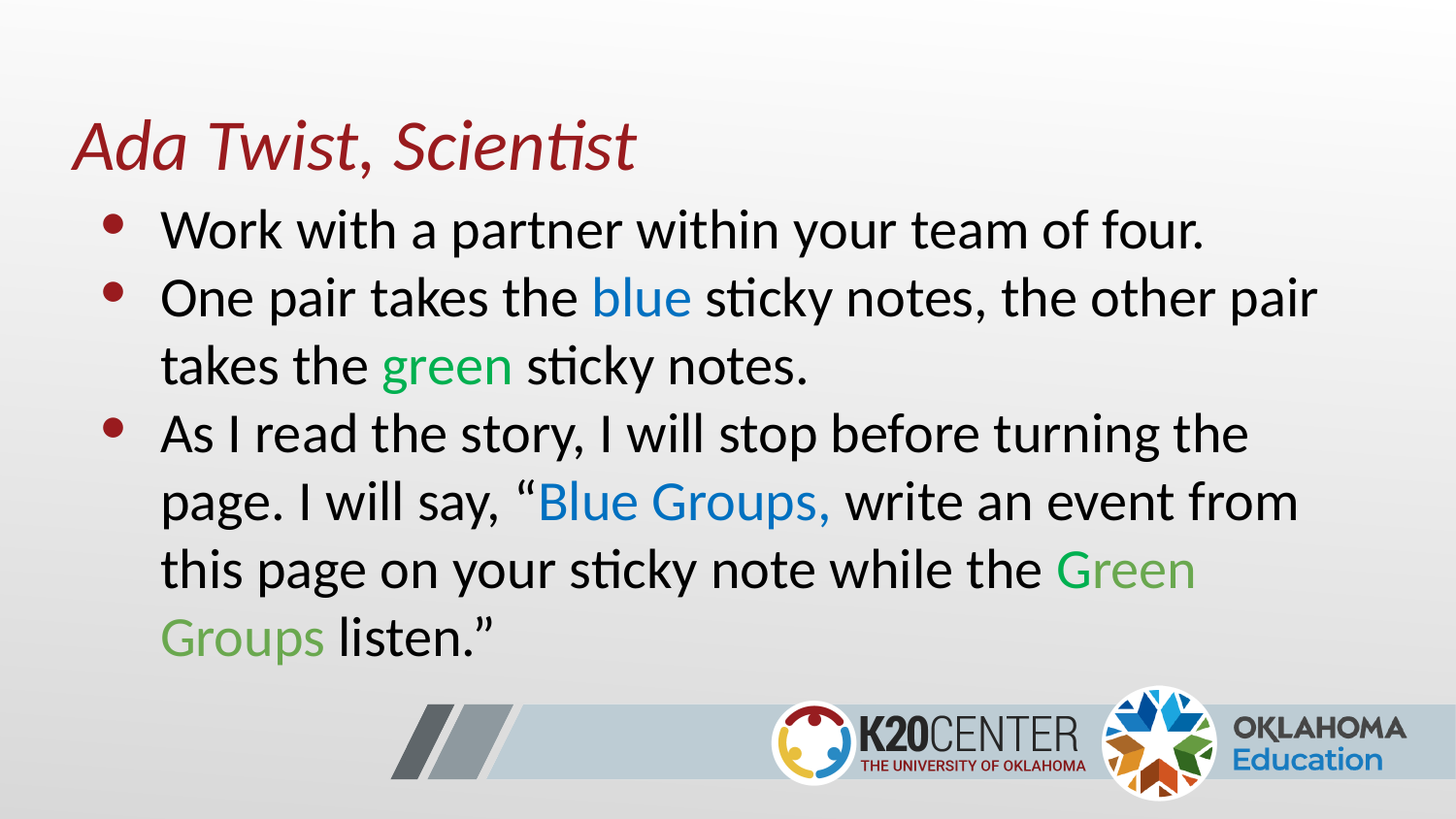

# Ada Twist, Scientist
Work with a partner within your team of four.
One pair takes the blue sticky notes, the other pair takes the green sticky notes.
As I read the story, I will stop before turning the page. I will say, “Blue Groups, write an event from this page on your sticky note while the Green Groups listen.”